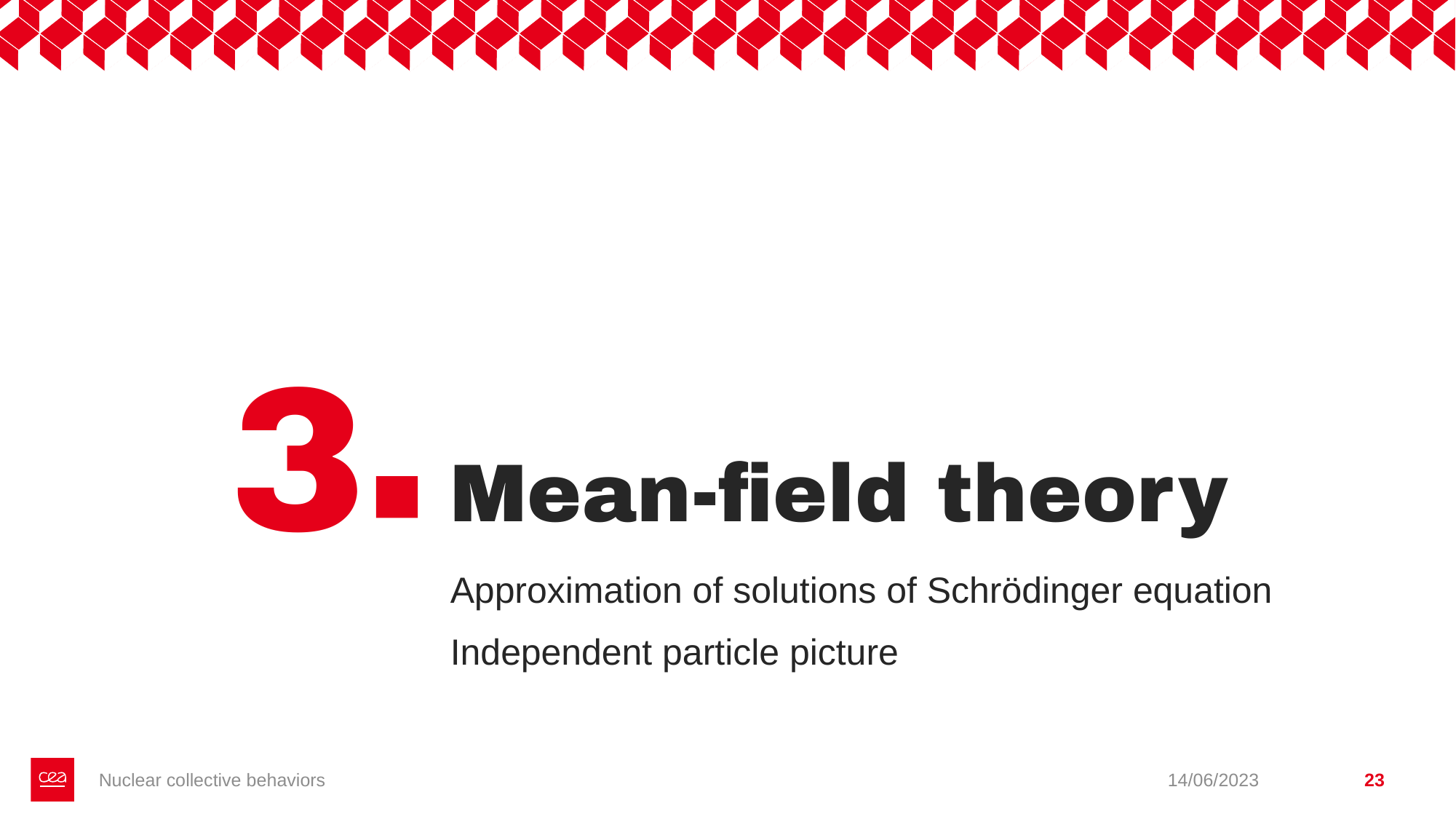

3
# Mean-field theory
Approximation of solutions of Schrödinger equation
Independent particle picture
Nuclear collective behaviors
14/06/2023
23